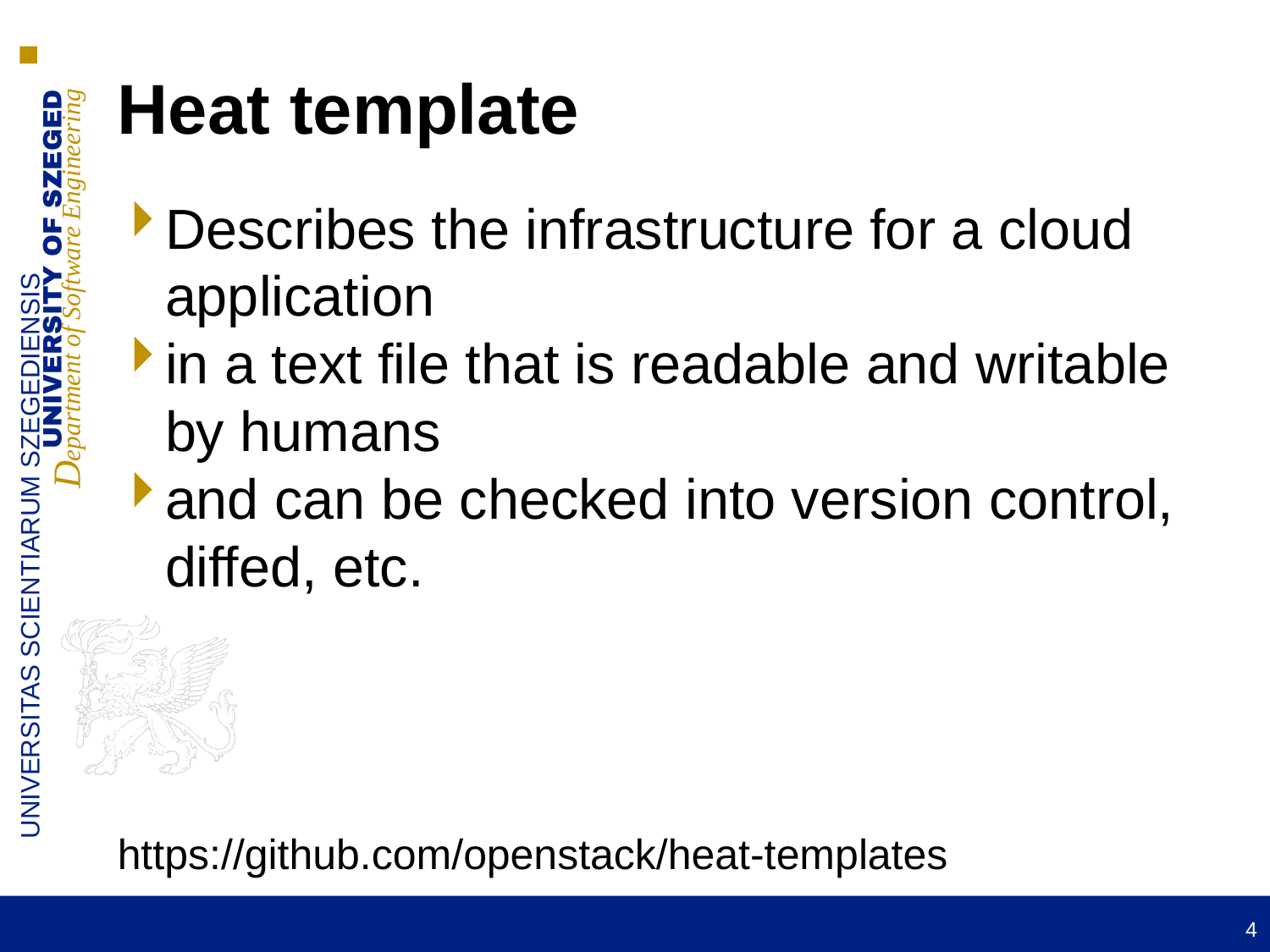

Heat template
Describes the infrastructure for a cloud application
in a text file that is readable and writable by humans
and can be checked into version control, diffed, etc.

https://github.com/openstack/heat-templates

4